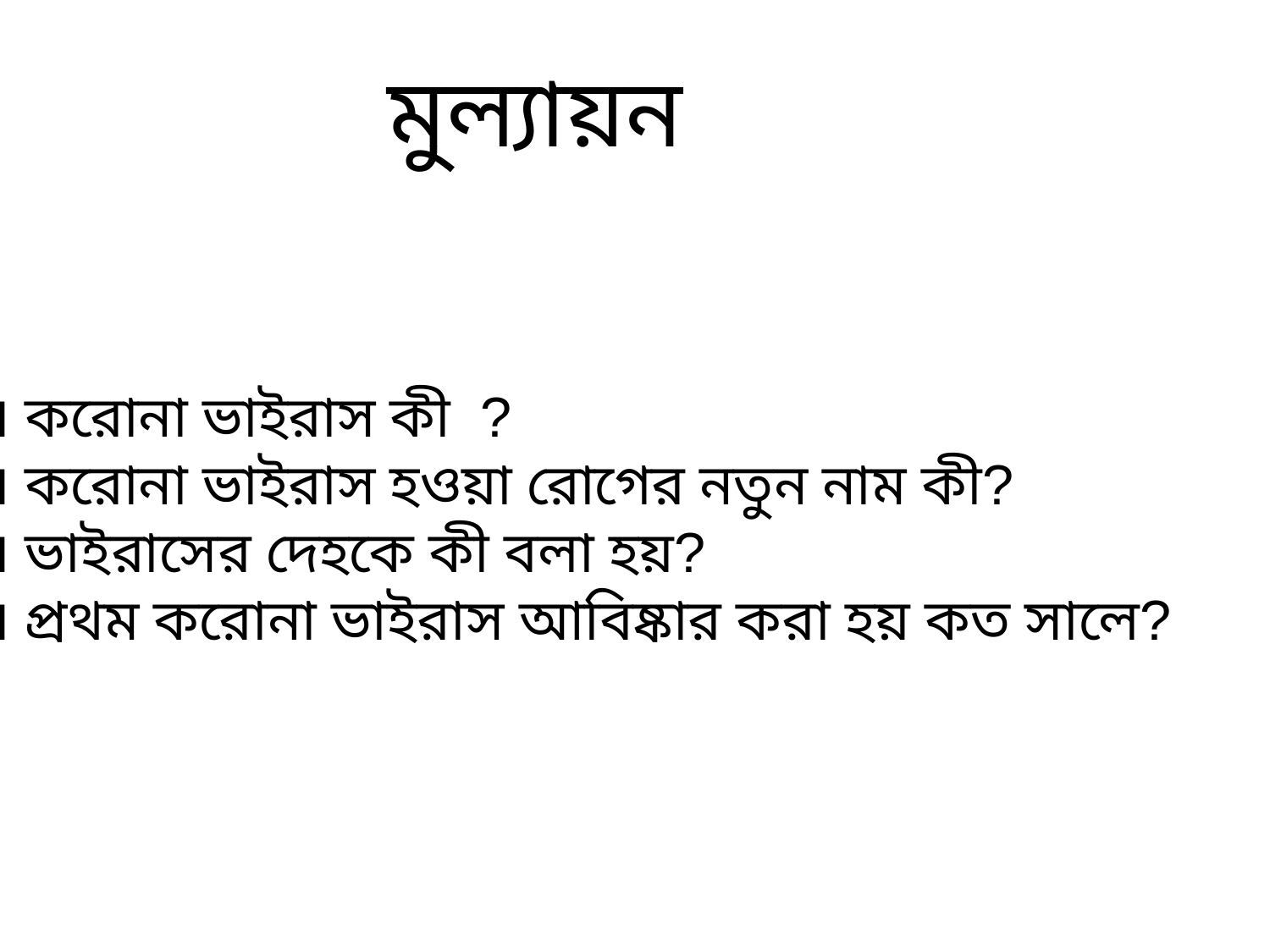

মুল্যায়ন
১। করোনা ভাইরাস কী  ?
২। করোনা ভাইরাস হওয়া রোগের নতুন নাম কী?
৩। ভাইরাসের দেহকে কী বলা হয়?
৪। প্রথম করোনা ভাইরাস আবিষ্কার করা হয় কত সালে?